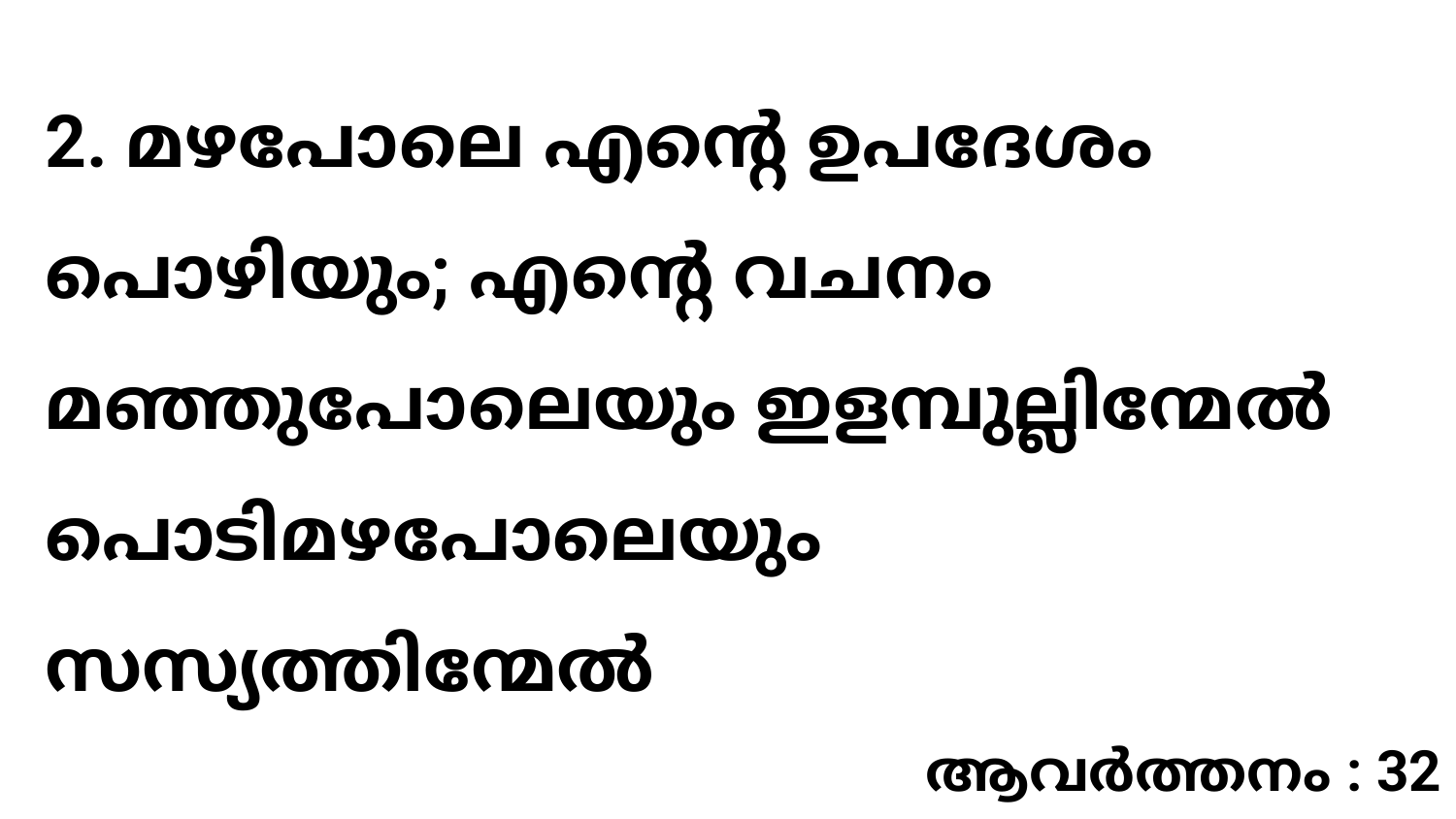

2. മഴപോലെ എന്റെ ഉപദേശം പൊഴിയും; എന്റെ വചനം മഞ്ഞുപോലെയും ഇളമ്പുല്ലിന്മേൽ പൊടിമഴപോലെയും സസ്യത്തിന്മേൽ
ആവർത്തനം : 32